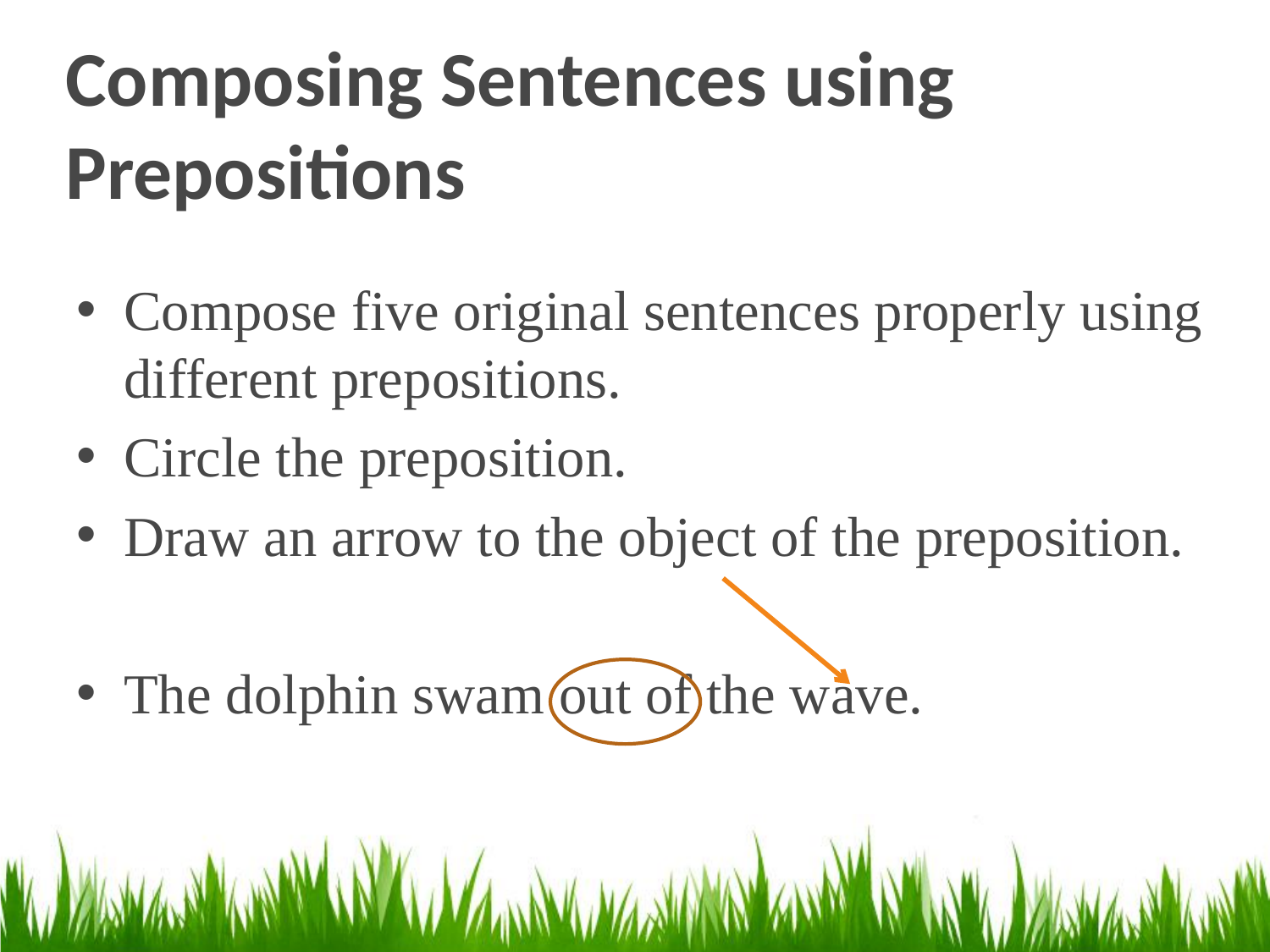

# Composing Sentences using Prepositions
Compose five original sentences properly using different prepositions.
Circle the preposition.
Draw an arrow to the object of the preposition.

The dolphin swam out of the wave.